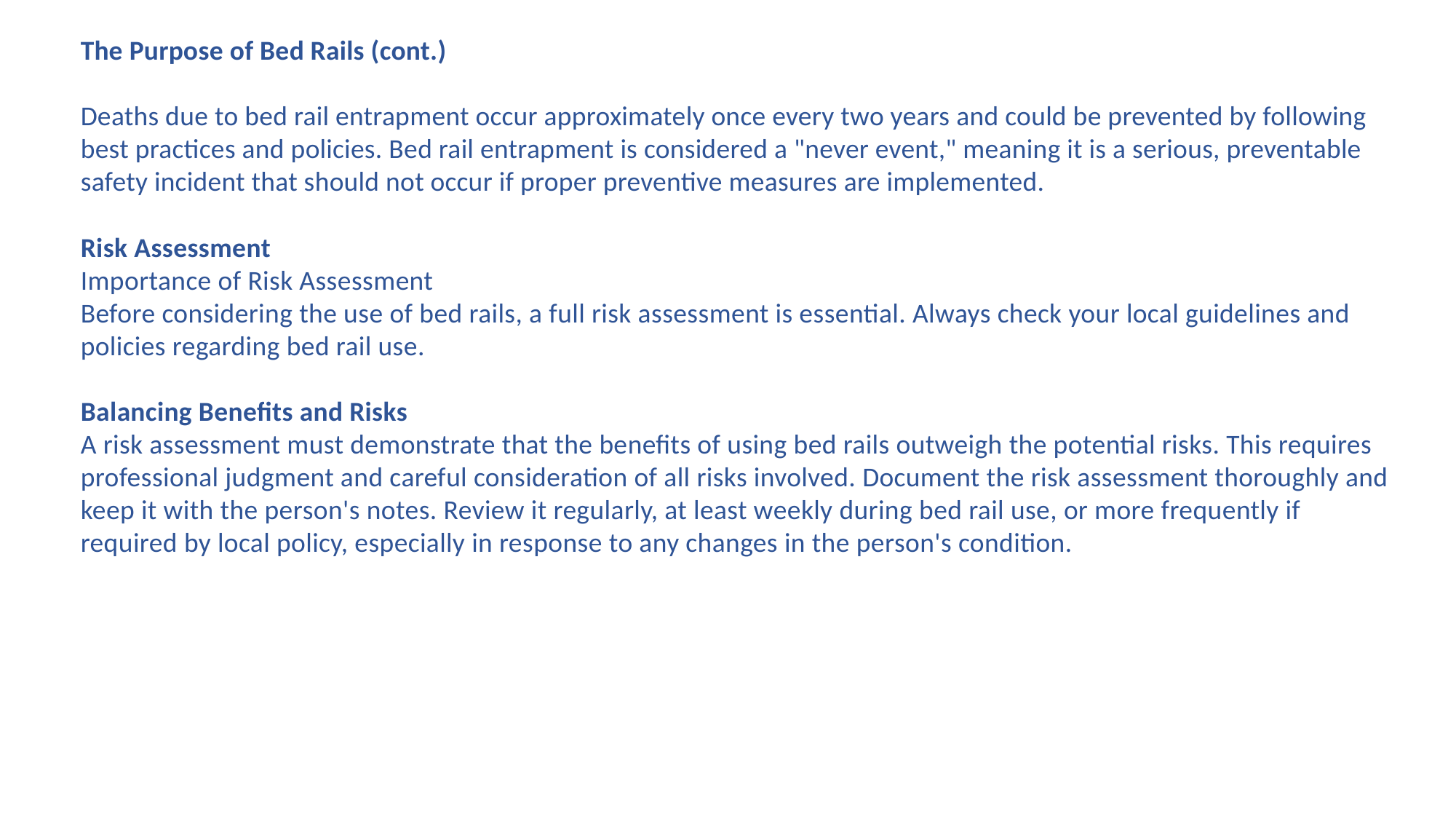

The Purpose of Bed Rails (cont.)

Deaths due to bed rail entrapment occur approximately once every two years and could be prevented by following best practices and policies. Bed rail entrapment is considered a "never event," meaning it is a serious, preventable safety incident that should not occur if proper preventive measures are implemented.

Risk Assessment
Importance of Risk Assessment
Before considering the use of bed rails, a full risk assessment is essential. Always check your local guidelines and policies regarding bed rail use.

Balancing Benefits and Risks
A risk assessment must demonstrate that the benefits of using bed rails outweigh the potential risks. This requires professional judgment and careful consideration of all risks involved. Document the risk assessment thoroughly and keep it with the person's notes. Review it regularly, at least weekly during bed rail use, or more frequently if required by local policy, especially in response to any changes in the person's condition.